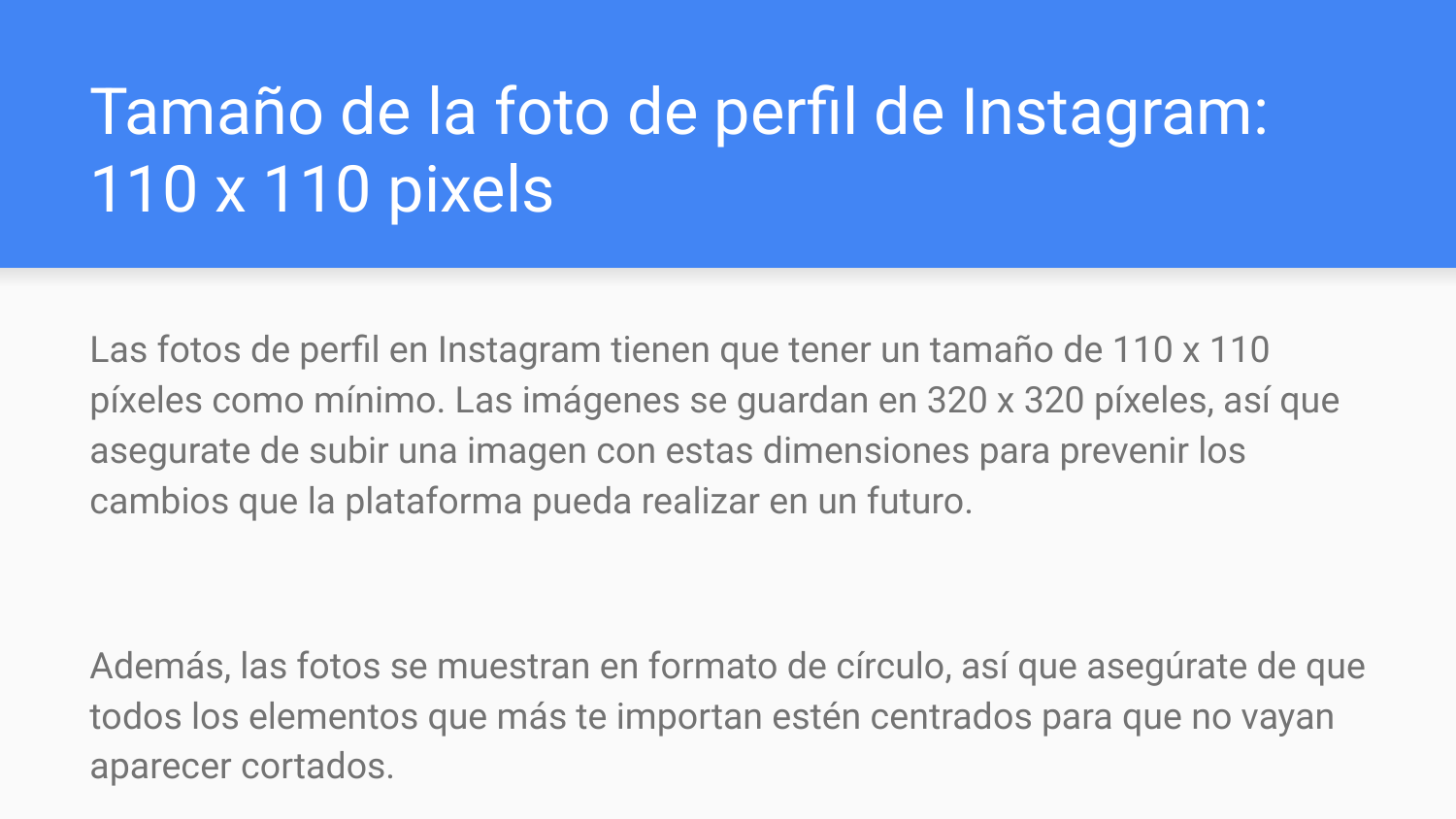

# Tamaño de la foto de perfil de Instagram: 110 x 110 pixels
Las fotos de perfil en Instagram tienen que tener un tamaño de 110 x 110 píxeles como mínimo. Las imágenes se guardan en 320 x 320 píxeles, así que asegurate de subir una imagen con estas dimensiones para prevenir los cambios que la plataforma pueda realizar en un futuro.

Además, las fotos se muestran en formato de círculo, así que asegúrate de que todos los elementos que más te importan estén centrados para que no vayan aparecer cortados.